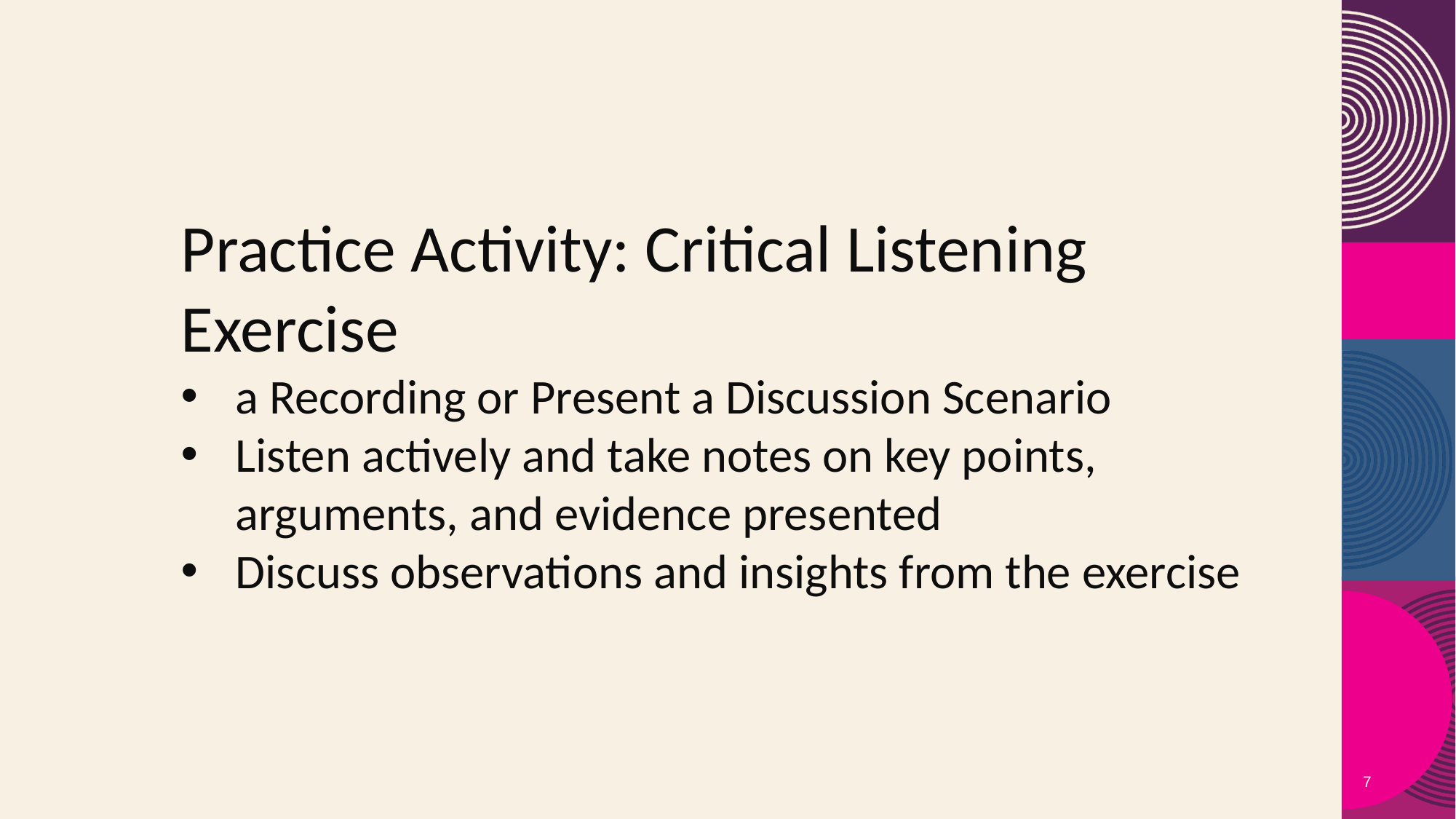

Practice Activity: Critical Listening Exercise
a Recording or Present a Discussion Scenario
Listen actively and take notes on key points, arguments, and evidence presented
Discuss observations and insights from the exercise
7